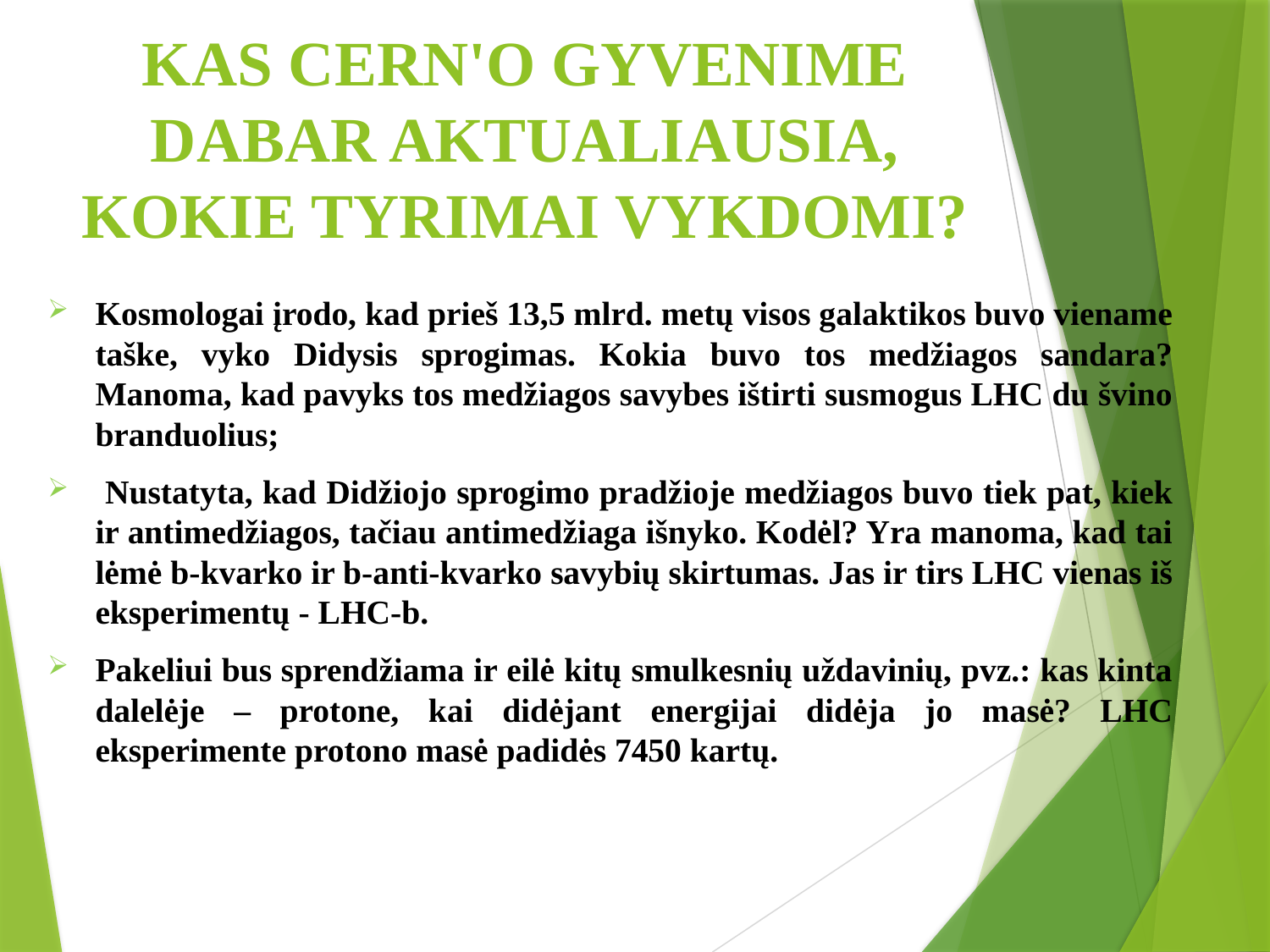

# KAS CERN'O GYVENIME DABAR AKTUALIAUSIA, KOKIE TYRIMAI VYKDOMI?
Kosmologai įrodo, kad prieš 13,5 mlrd. metų visos galaktikos buvo viename taške, vyko Didysis sprogimas. Kokia buvo tos medžiagos sandara? Manoma, kad pavyks tos medžiagos savybes ištirti susmogus LHC du švino branduolius;
 Nustatyta, kad Didžiojo sprogimo pradžioje medžiagos buvo tiek pat, kiek ir antimedžiagos, tačiau antimedžiaga išnyko. Kodėl? Yra manoma, kad tai lėmė b-kvarko ir b-anti-kvarko savybių skirtumas. Jas ir tirs LHC vienas iš eksperimentų - LHC-b.
Pakeliui bus sprendžiama ir eilė kitų smulkesnių uždavinių, pvz.: kas kinta dalelėje – protone, kai didėjant energijai didėja jo masė? LHC eksperimente protono masė padidės 7450 kartų.